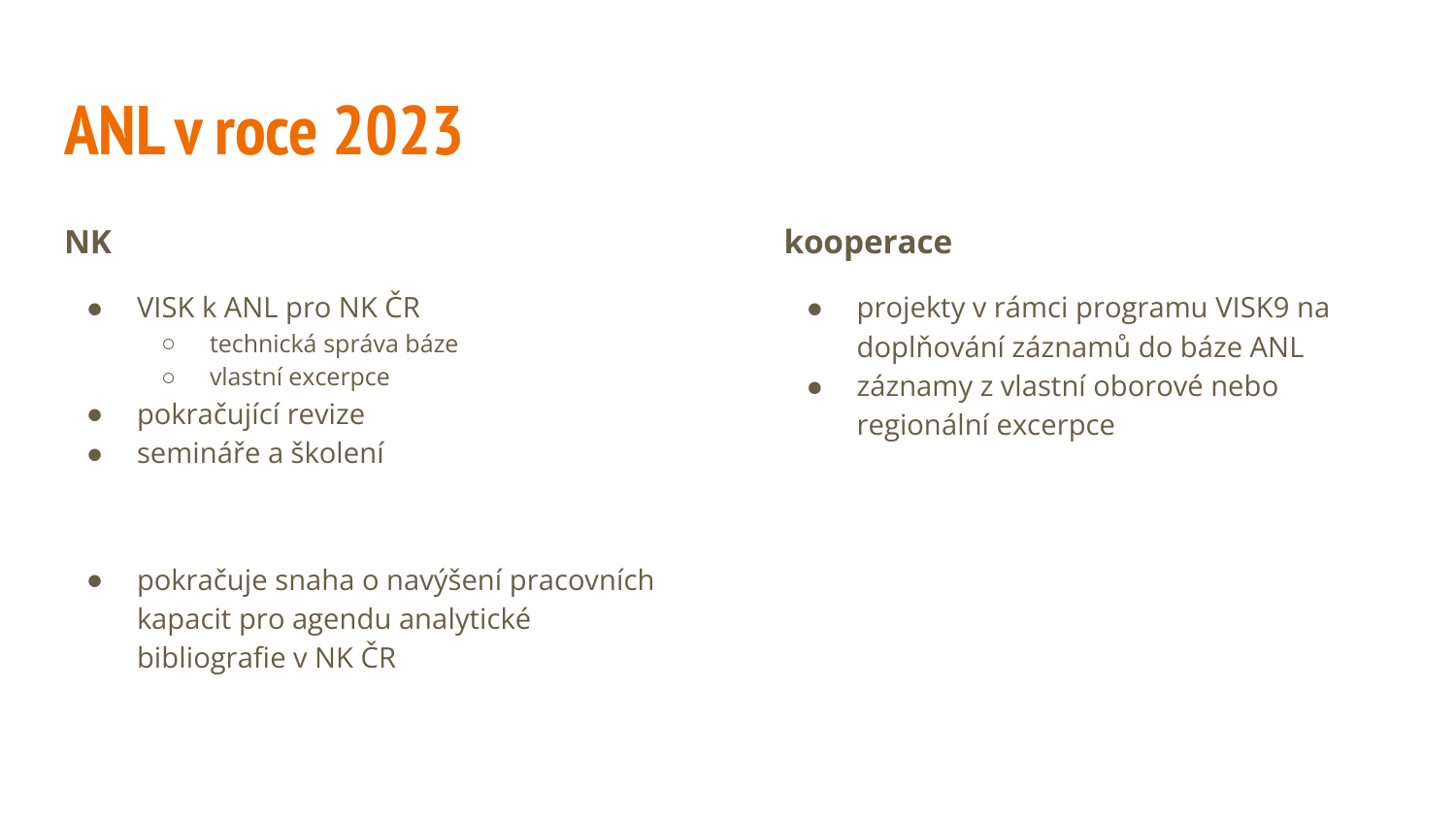

# ANL v roce 2023
NK
VISK k ANL pro NK ČR
technická správa báze
vlastní excerpce
pokračující revize
semináře a školení

pokračuje snaha o navýšení pracovních kapacit pro agendu analytické bibliografie v NK ČR
kooperace
projekty v rámci programu VISK9 na doplňování záznamů do báze ANL
záznamy z vlastní oborové nebo regionální excerpce